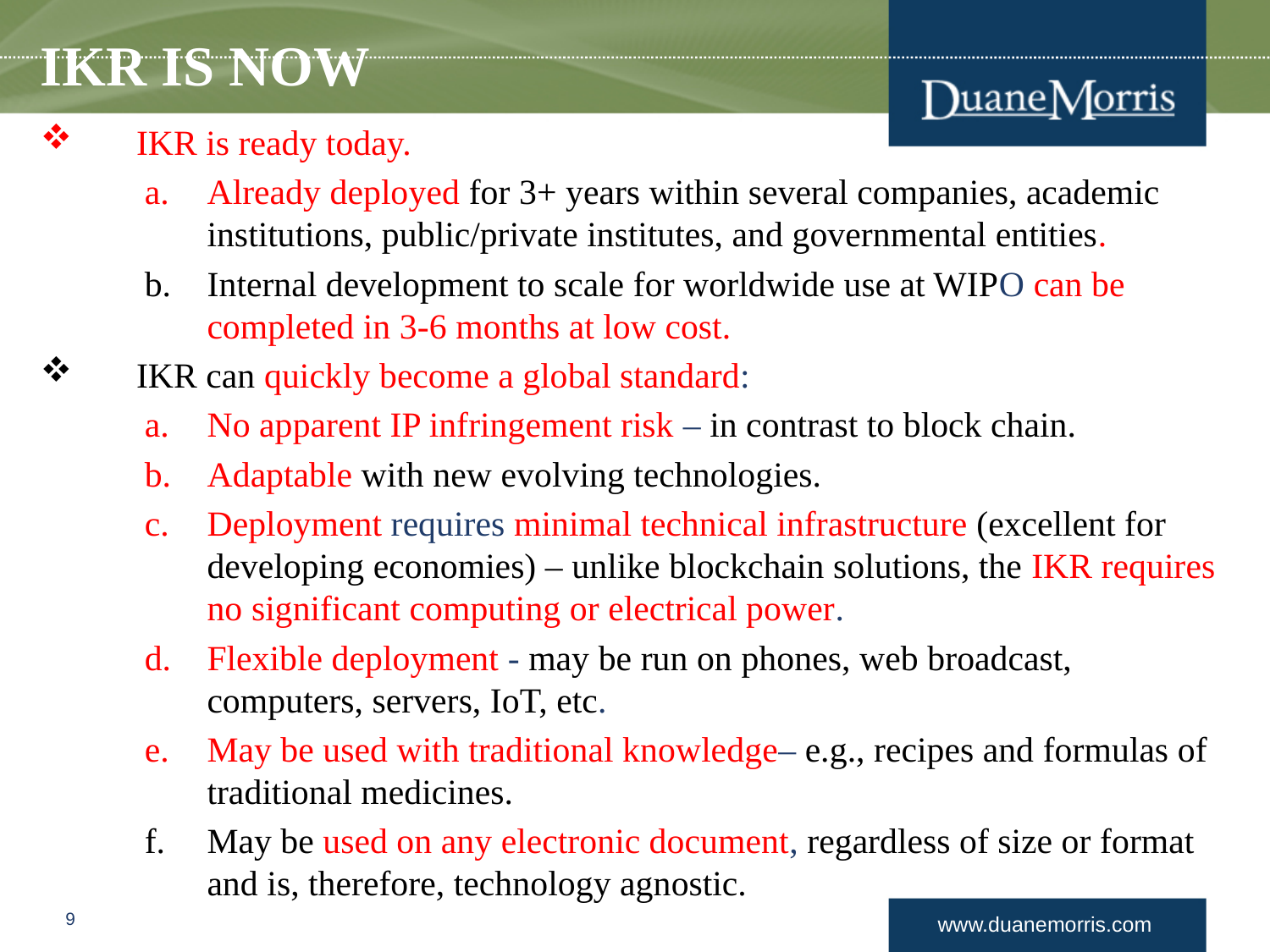

# IKR IS NOW
IKR is ready today.
Already deployed for 3+ years within several companies, academic institutions, public/private institutes, and governmental entities.
Internal development to scale for worldwide use at WIPO can be completed in 3-6 months at low cost.
IKR can quickly become a global standard:
No apparent IP infringement risk – in contrast to block chain.
Adaptable with new evolving technologies.
Deployment requires minimal technical infrastructure (excellent for developing economies) – unlike blockchain solutions, the IKR requires no significant computing or electrical power.
Flexible deployment - may be run on phones, web broadcast, computers, servers, IoT, etc.
May be used with traditional knowledge– e.g., recipes and formulas of traditional medicines.
May be used on any electronic document, regardless of size or format and is, therefore, technology agnostic.
9